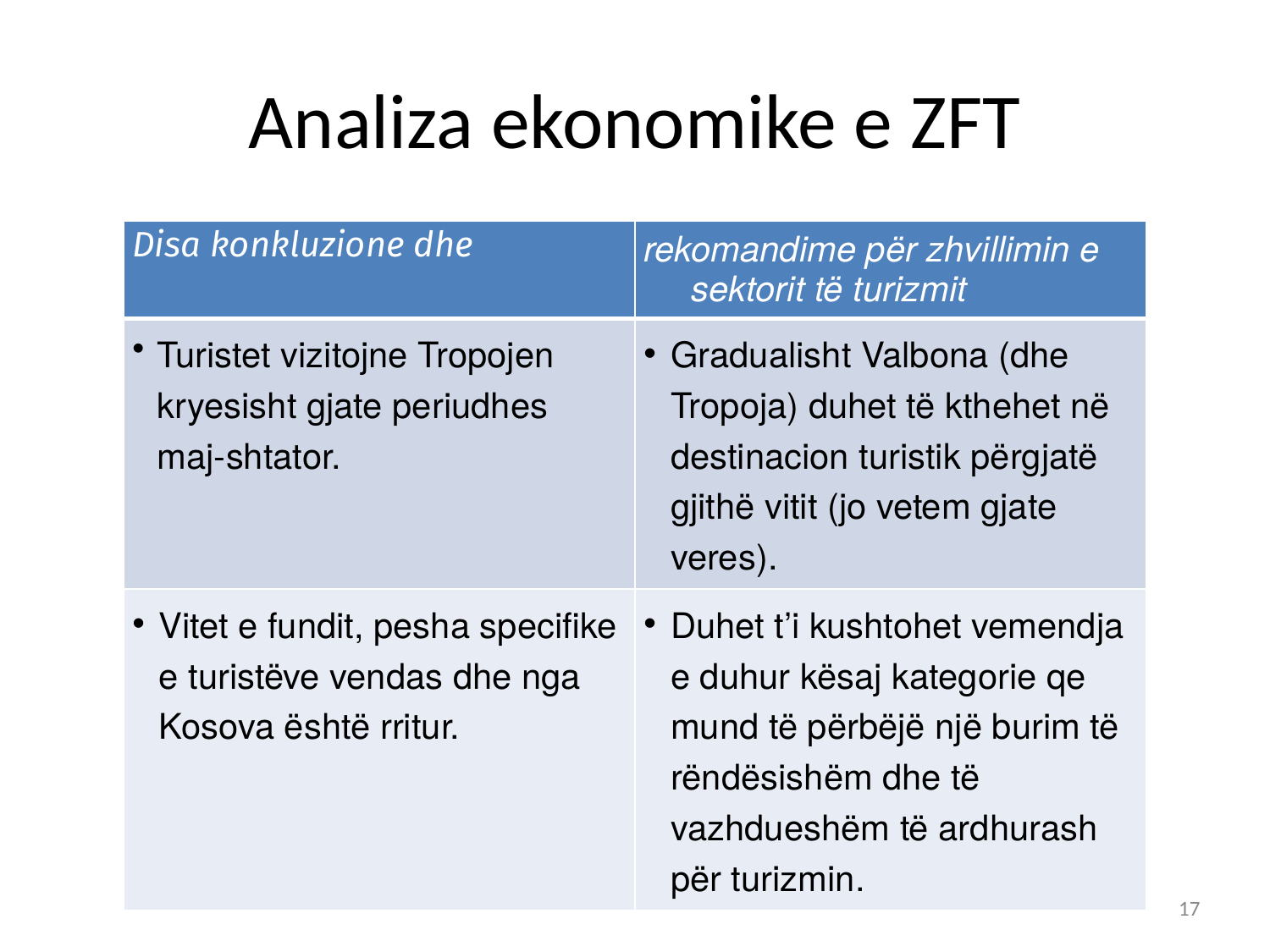

# Analiza ekonomike e ZFT
| Disa konkluzione dhe | rekomandime për zhvillimin e sektorit të turizmit |
| --- | --- |
| Turistet vizitojne Tropojen kryesisht gjate periudhes maj-shtator. | Gradualisht Valbona (dhe Tropoja) duhet të kthehet në destinacion turistik përgjatë gjithë vitit (jo vetem gjate veres). |
| Vitet e fundit, pesha specifike e turistëve vendas dhe nga Kosova është rritur. | Duhet t’i kushtohet vemendja e duhur kësaj kategorie qe mund të përbëjë një burim të rëndësishëm dhe të vazhdueshëm të ardhurash për turizmin. |
17